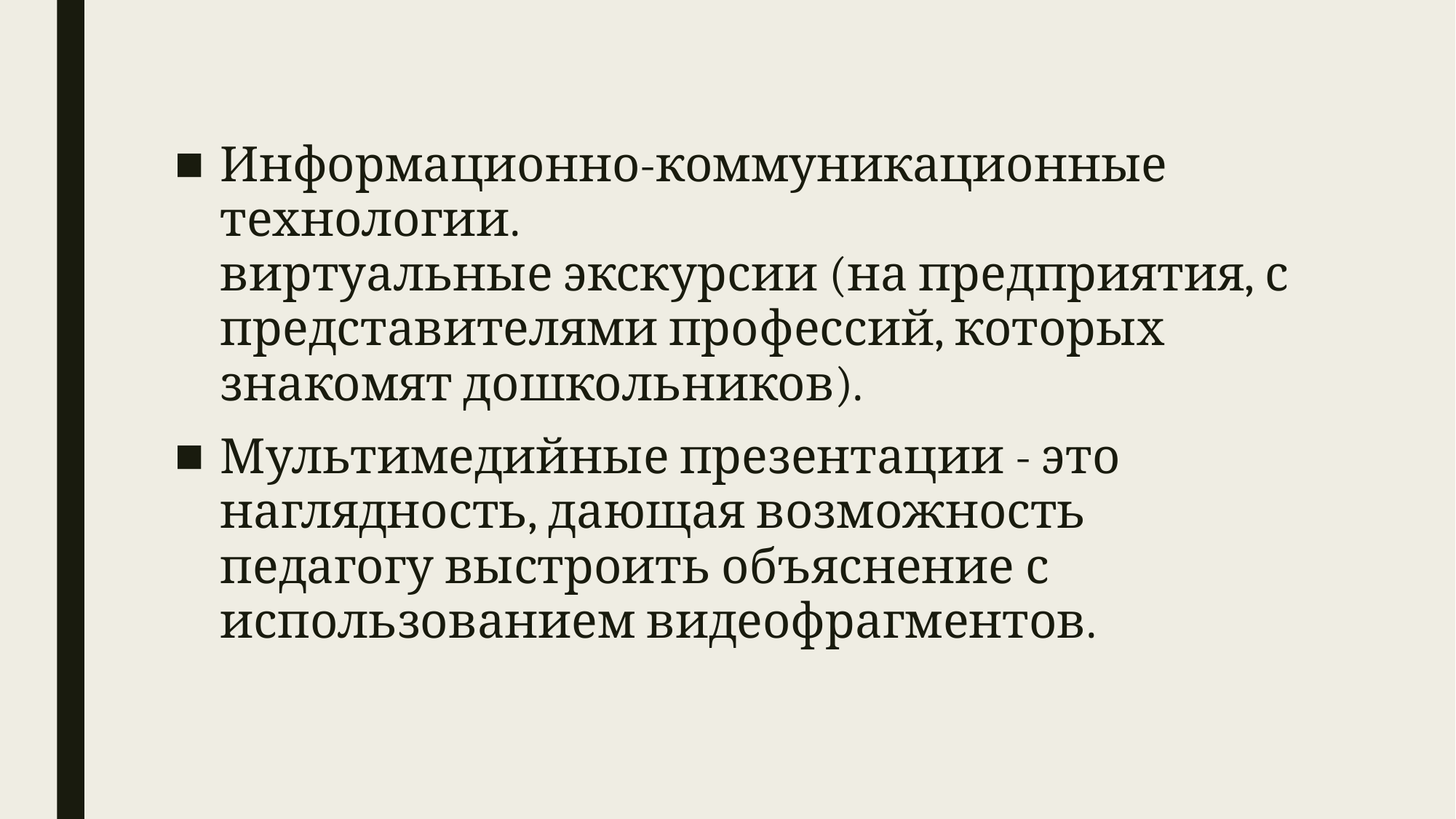

#
Информационно-коммуникационные технологии.
виртуальные экскурсии (на предприятия, с представителями профессий, которых знакомят дошкольников).
Мультимедийные презентации - это наглядность, дающая возможность педагогу выстроить объяснение с использованием видеофрагментов.